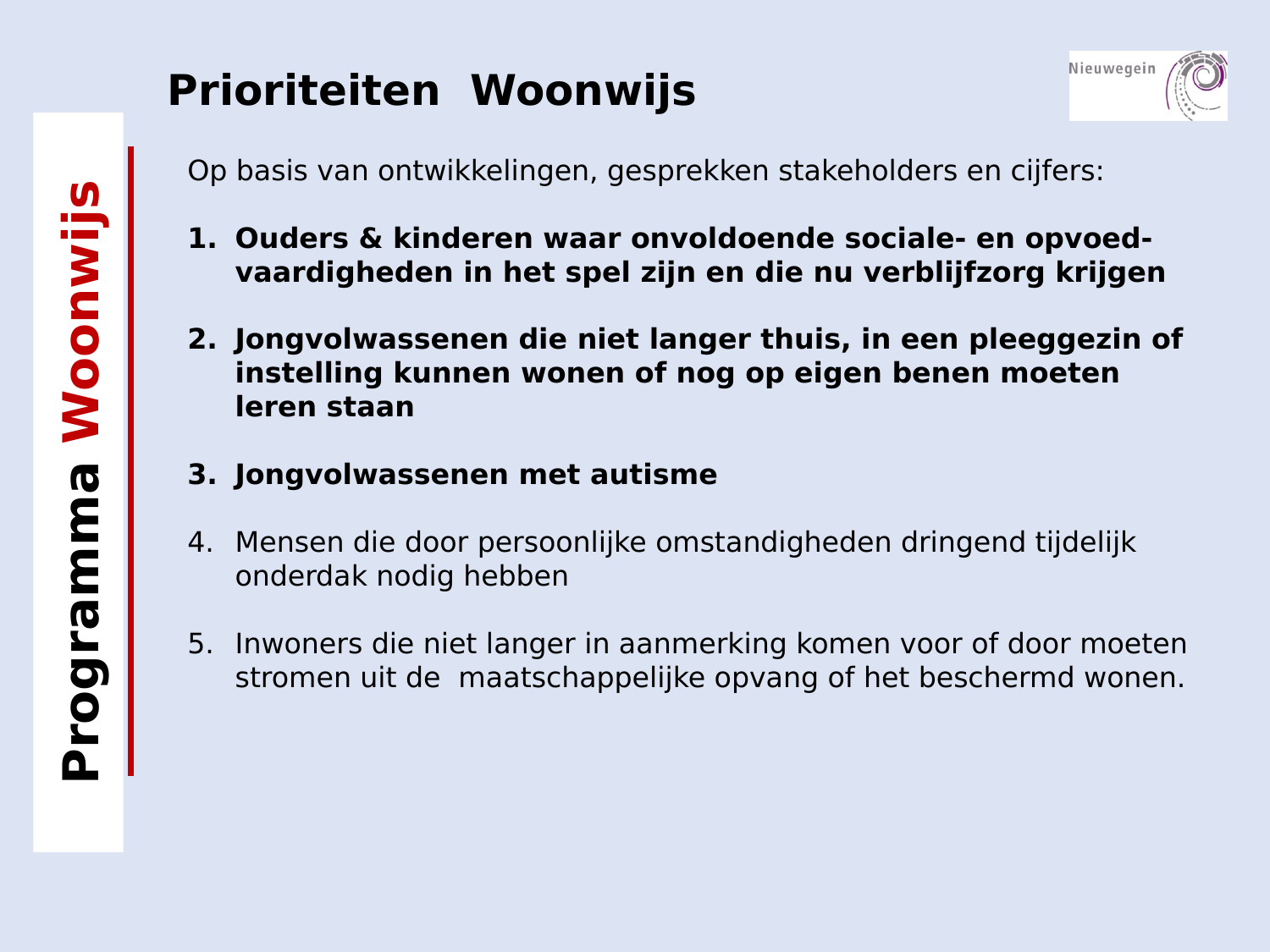

Prioriteiten  Woonwijs
Op basis van ontwikkelingen, gesprekken stakeholders en cijfers:

Ouders & kinderen waar onvoldoende sociale- en opvoed-vaardigheden in het spel zijn en die nu verblijfzorg krijgen

Jongvolwassenen die niet langer thuis, in een pleeggezin of instelling kunnen wonen of nog op eigen benen moeten leren staan

Jongvolwassenen met autisme

Mensen die door persoonlijke omstandigheden dringend tijdelijk onderdak nodig hebben

Inwoners die niet langer in aanmerking komen voor of door moeten stromen uit de  maatschappelijke opvang of het beschermd wonen.

Programma Woonwijs